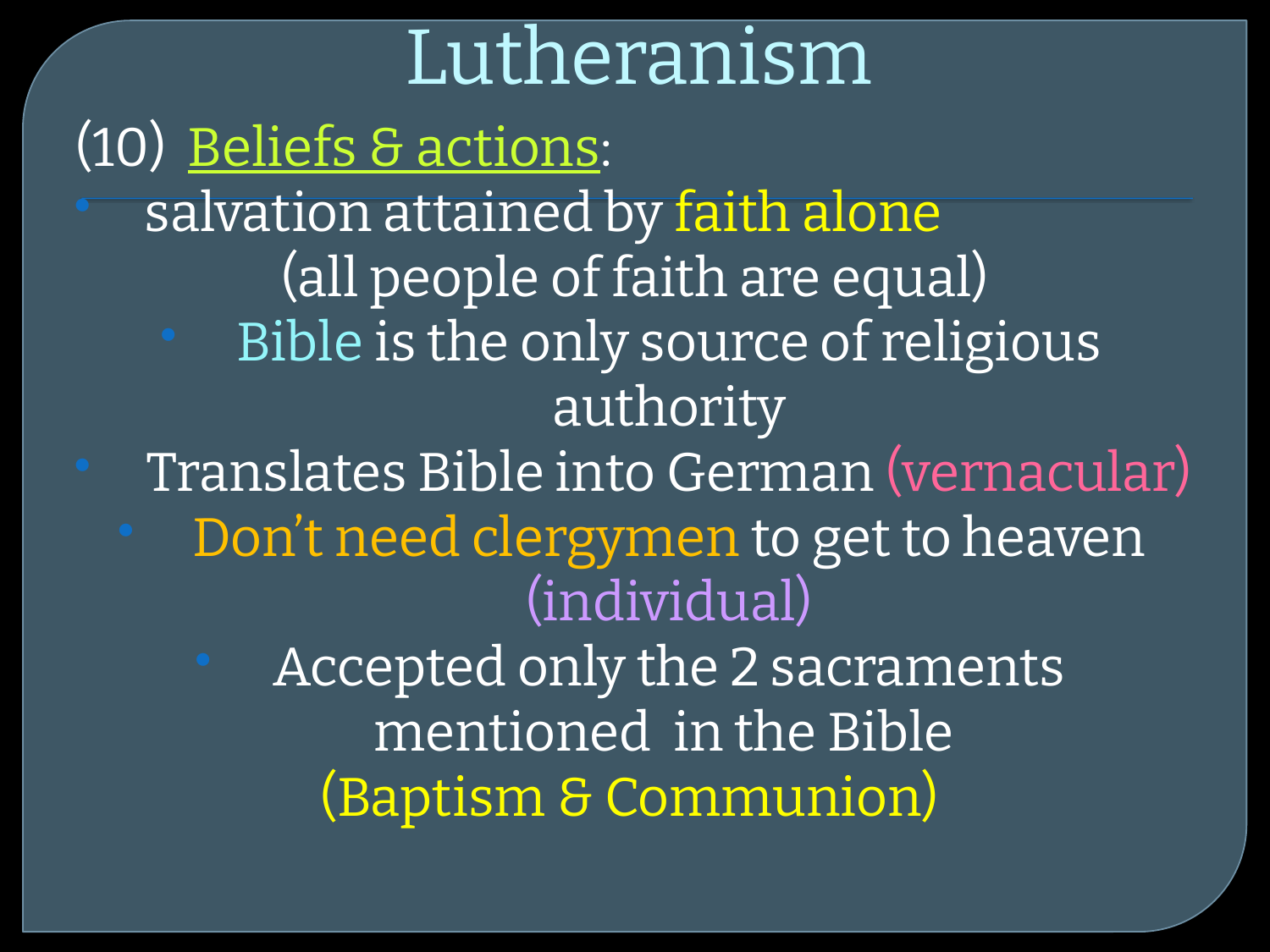

# Lutheranism
(10)  Beliefs & actions:
salvation attained by faith alone
(all people of faith are equal)
Bible is the only source of religious authority
Translates Bible into German (vernacular)
Don’t need clergymen to get to heaven (individual)
Accepted only the 2 sacraments mentioned  in the Bible
(Baptism & Communion)